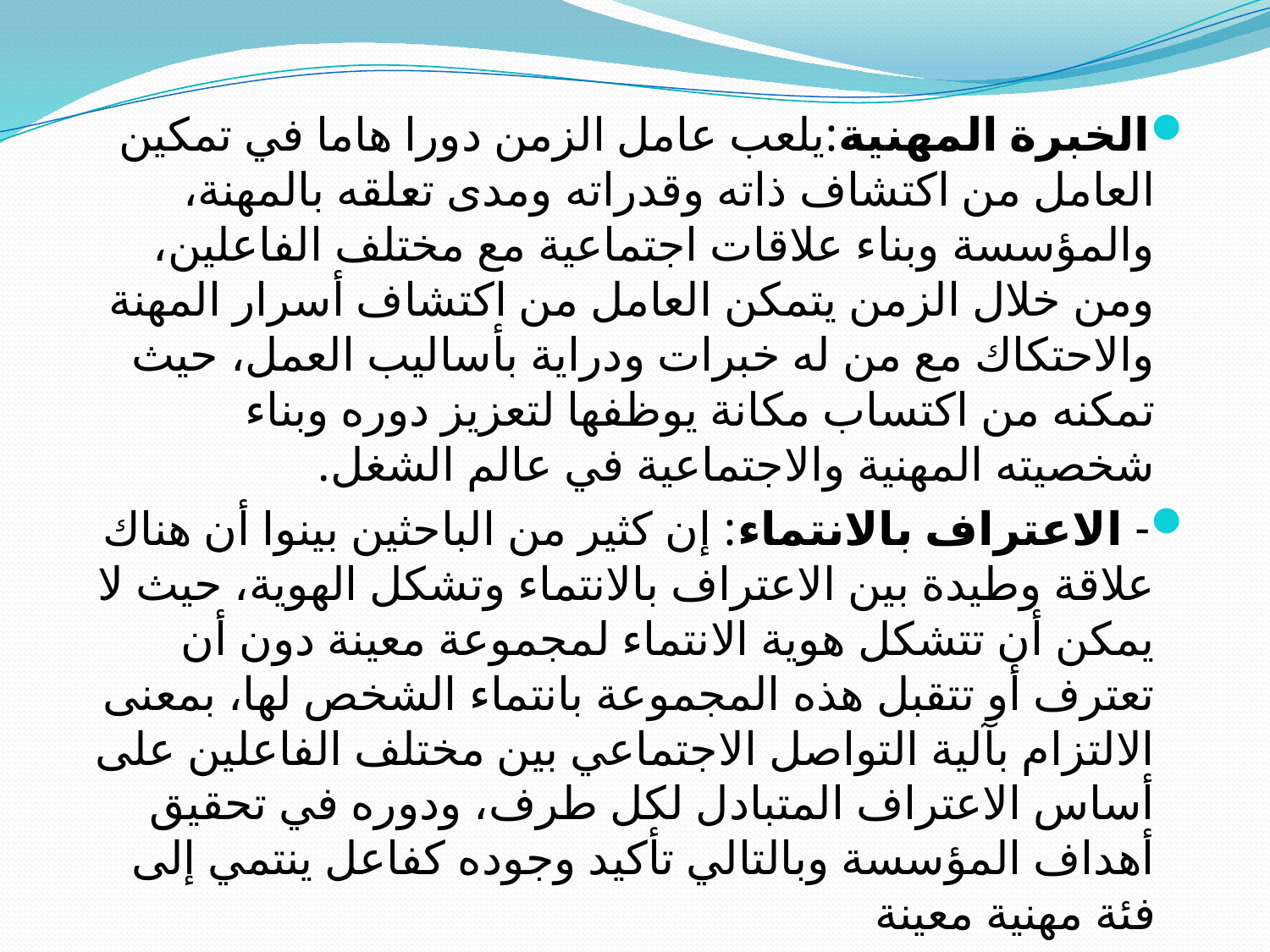

الخبرة المهنية:يلعب عامل الزمن دورا هاما في تمكين العامل من اكتشاف ذاته وقدراته ومدى تعلقه بالمهنة، والمؤسسة وبناء علاقات اجتماعية مع مختلف الفاعلين، ومن خلال الزمن يتمكن العامل من اكتشاف أسرار المهنة والاحتكاك مع من له خبرات ودراية بأساليب العمل، حيث تمكنه من اكتساب مكانة يوظفها لتعزيز دوره وبناء شخصيته المهنية والاجتماعية في عالم الشغل.
- الاعتراف بالانتماء: إن كثير من الباحثين بينوا أن هناك علاقة وطيدة بين الاعتراف بالانتماء وتشكل الهوية، حيث لا يمكن أن تتشكل هوية الانتماء لمجموعة معينة دون أن تعترف أو تتقبل هذه المجموعة بانتماء الشخص لها، بمعنى الالتزام بآلية التواصل الاجتماعي بين مختلف الفاعلين على أساس الاعتراف المتبادل لكل طرف، ودوره في تحقيق أهداف المؤسسة وبالتالي تأكيد وجوده كفاعل ينتمي إلى فئة مهنية معينة